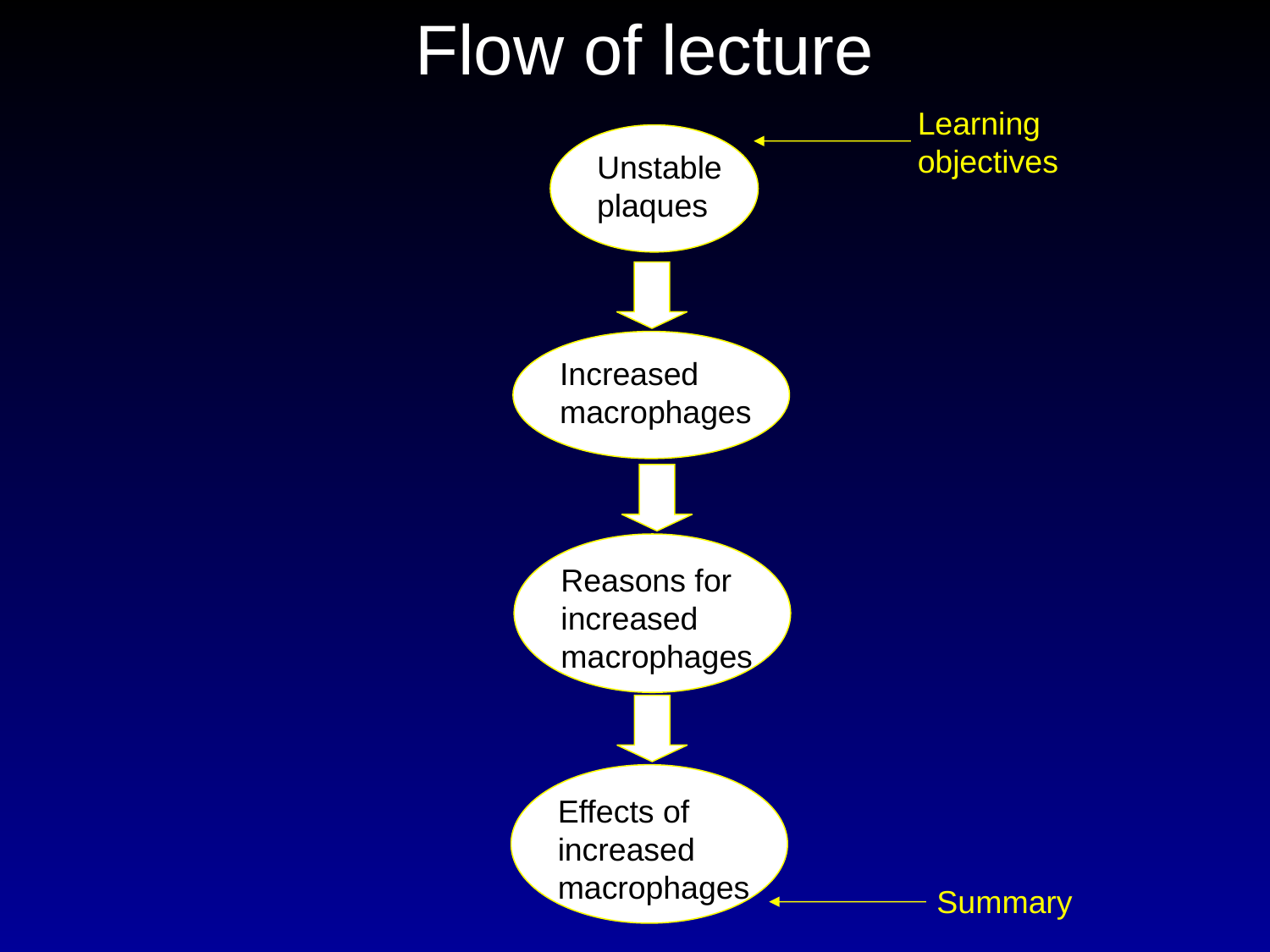

# Flow of lecture
Learning objectives

Unstable plaques

Increased macrophages

Reasons for increased macrophages

Effects of increased macrophages

Summary